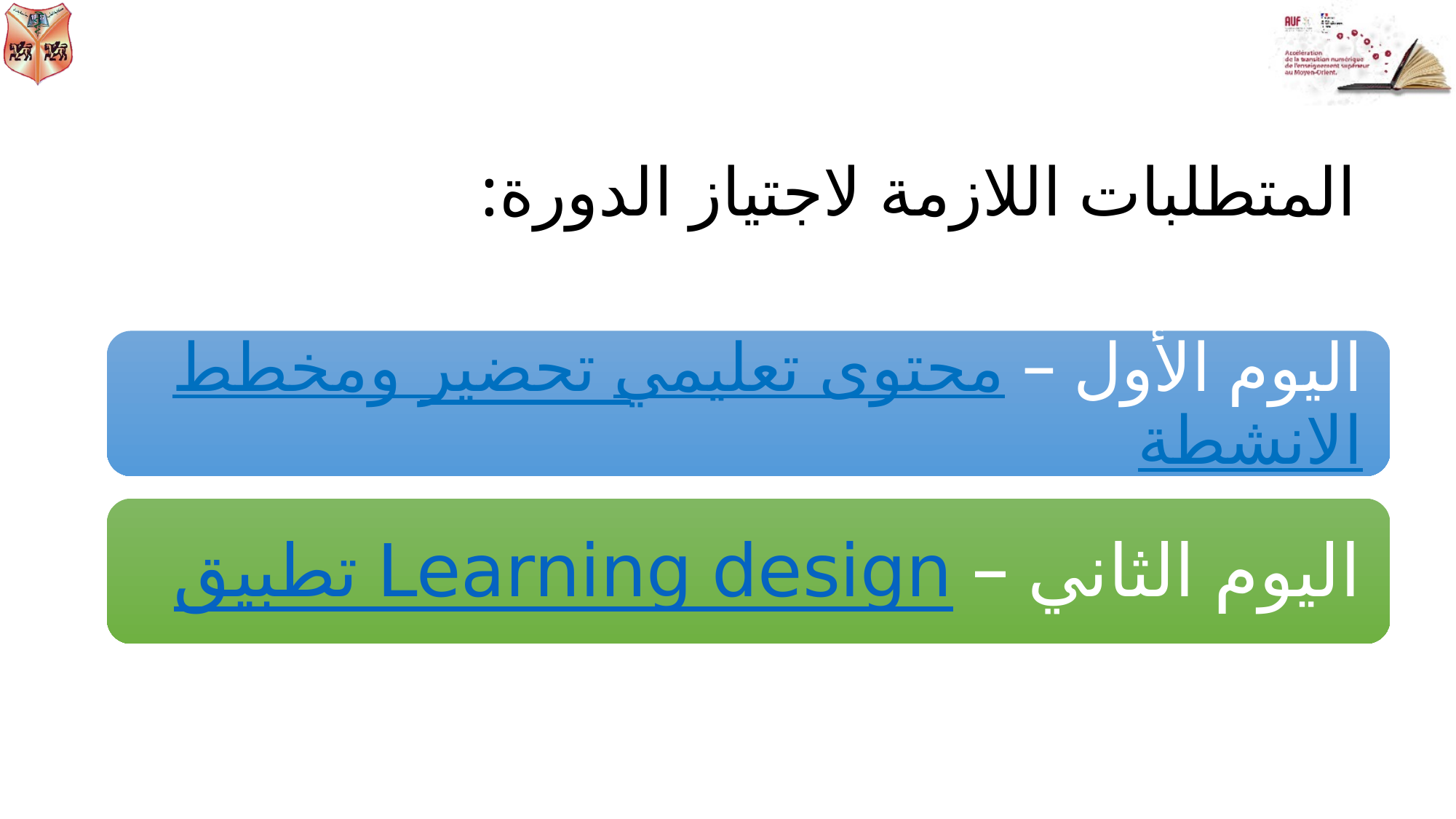

المتطلبات اللازمة لاجتياز الدورة:
اليوم الأول – تحضير محتوى تعليمي ومخطط الانشطة
اليوم الثاني – تطبيق Learning design